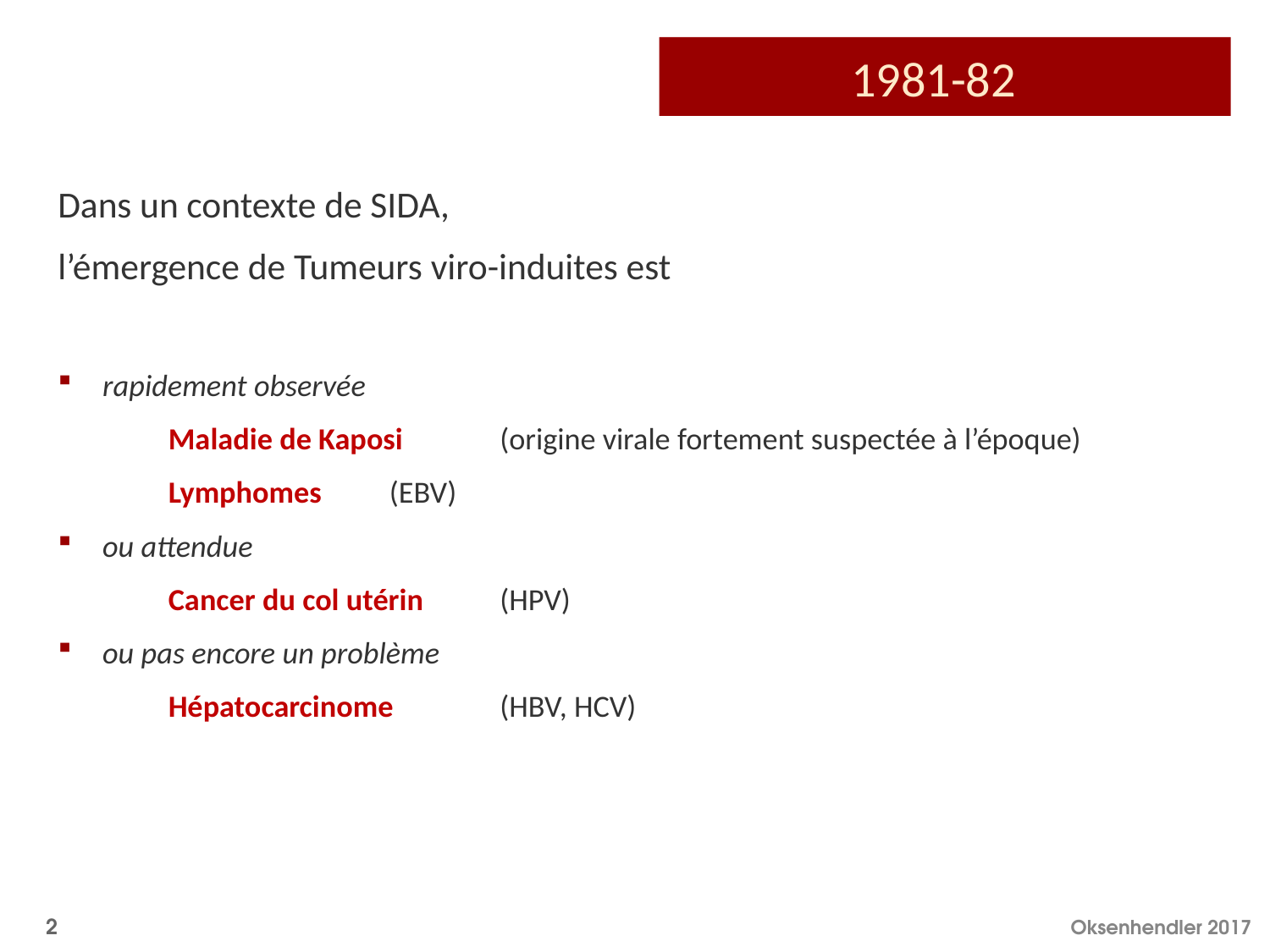

# 1981-82
Dans un contexte de SIDA,
l’émergence de Tumeurs viro-induites est

rapidement observée
	Maladie de Kaposi 	(origine virale fortement suspectée à l’époque)
	Lymphomes		(EBV)
ou attendue
	Cancer du col utérin	(HPV)
ou pas encore un problème
	Hépatocarcinome		(HBV, HCV)
2
Oksenhendler 2017